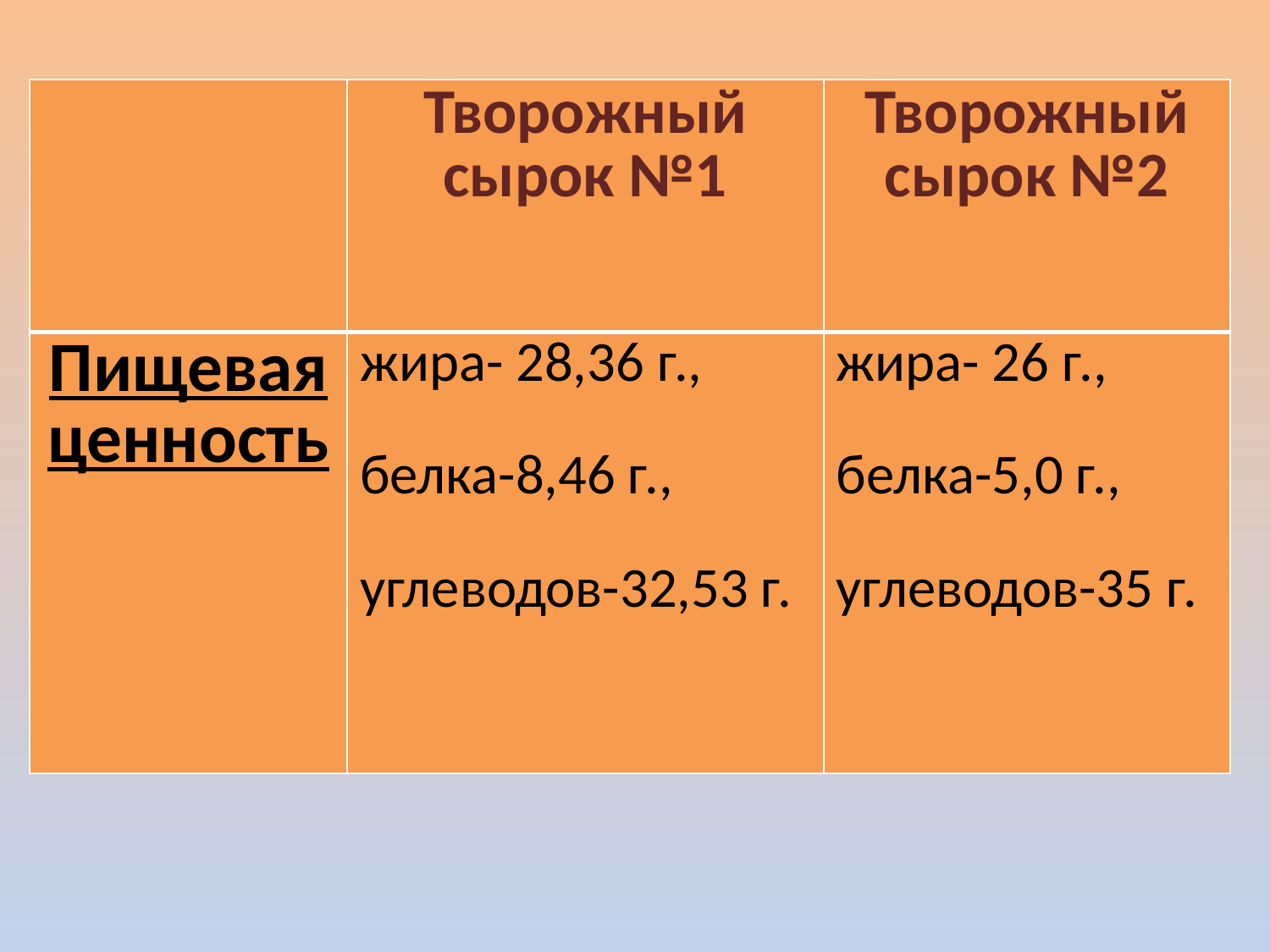

|  | Творожный сырок №1 | Творожный сырок №2 |
| --- | --- | --- |
| Пищевая ценность | жира- 28,36 г., белка-8,46 г., углеводов-32,53 г. | жира- 26 г., белка-5,0 г., углеводов-35 г. |